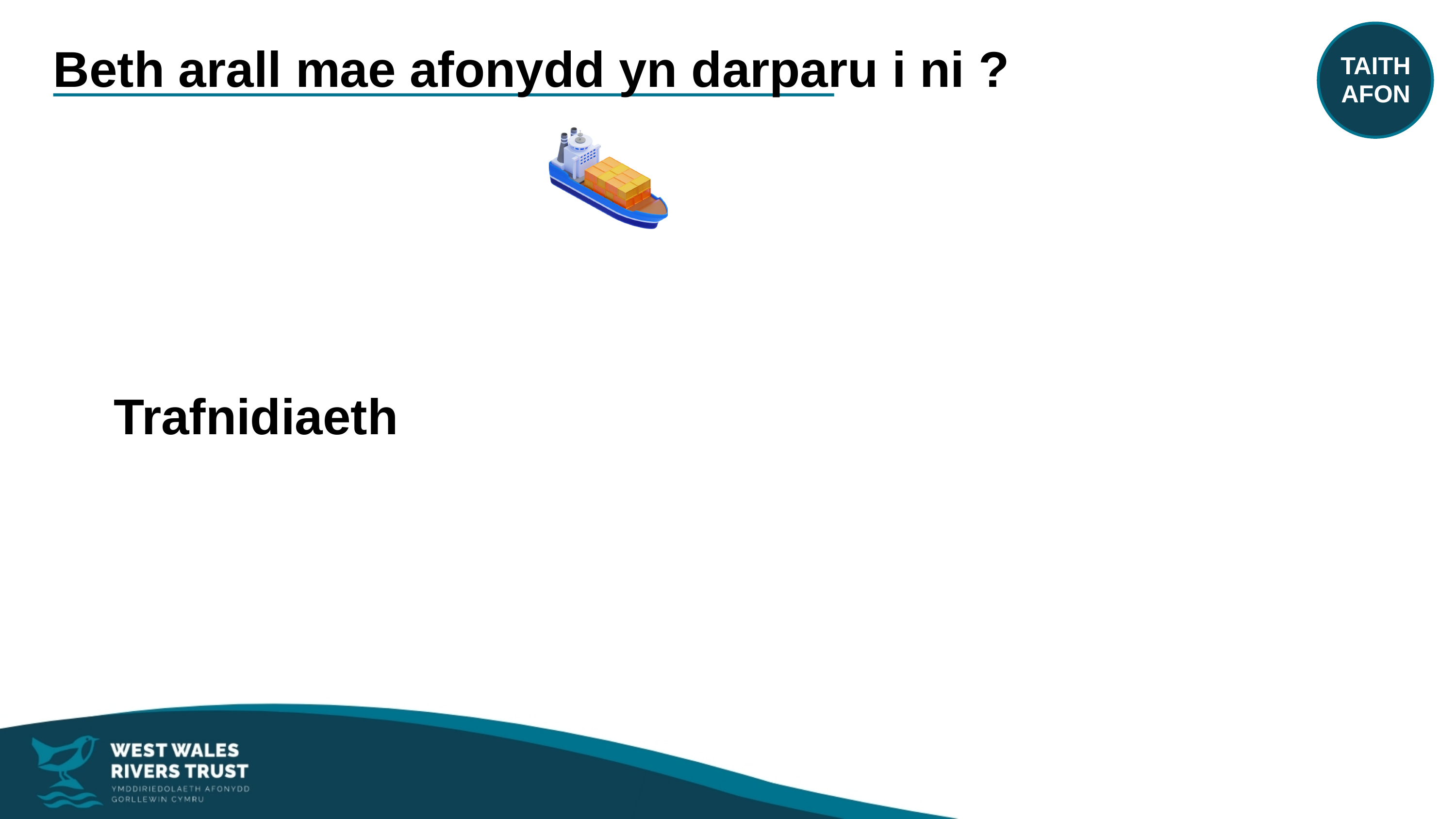

TAITH
AFON

Beth arall mae afonydd yn darparu i ni ?

Trafnidiaeth